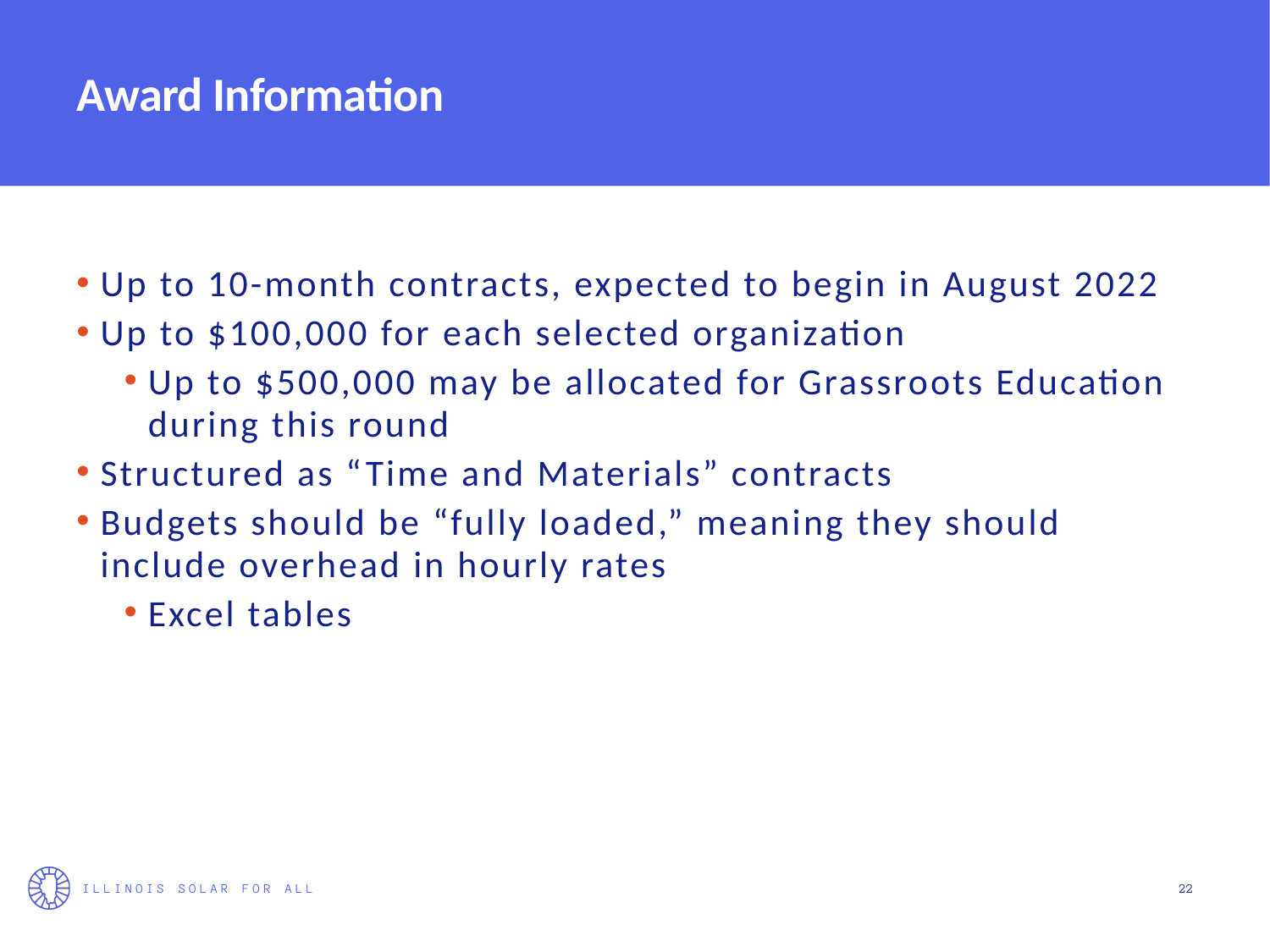

# Award Information
Up to 10-month contracts, expected to begin in August 2022
Up to $100,000 for each selected organization
Up to $500,000 may be allocated for Grassroots Education during this round
Structured as “Time and Materials” contracts
Budgets should be “fully loaded,” meaning they should include overhead in hourly rates
Excel tables